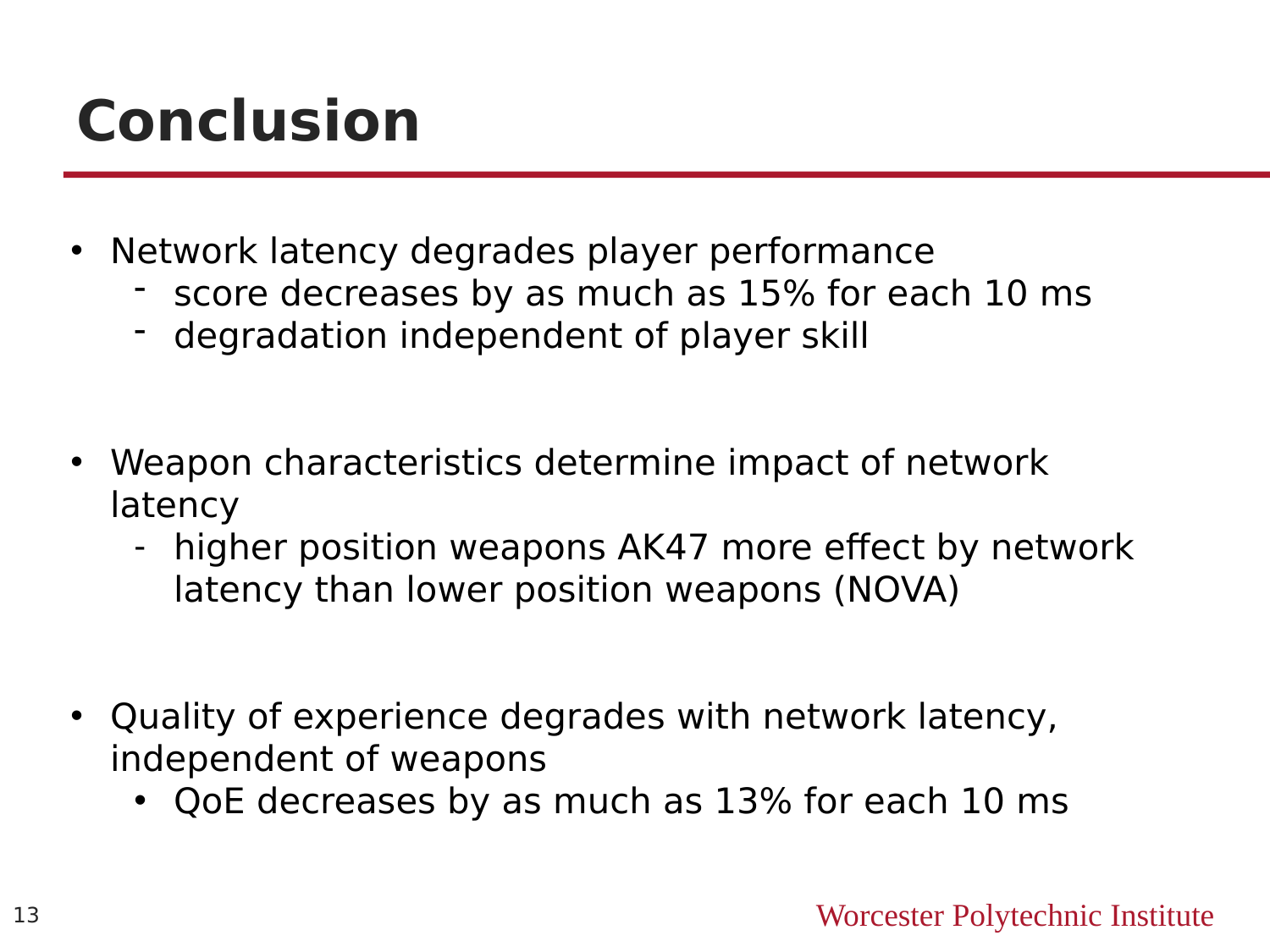

# Conclusion

Network latency degrades player performance
score decreases by as much as 15% for each 10 ms
degradation independent of player skill

Weapon characteristics determine impact of network latency
higher position weapons AK47 more effect by network latency than lower position weapons (NOVA)

Quality of experience degrades with network latency, independent of weapons
QoE decreases by as much as 13% for each 10 ms

13